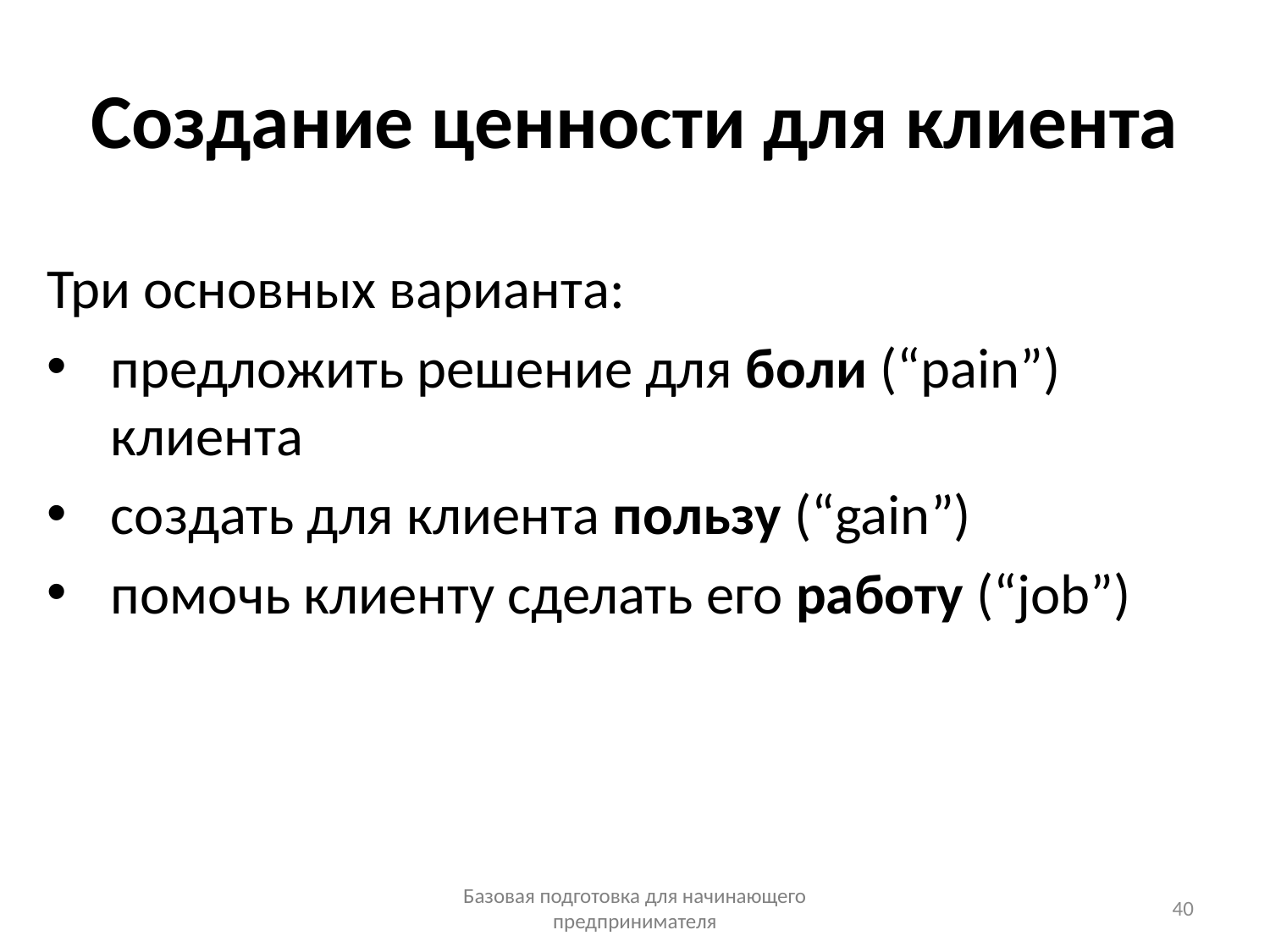

# Создание ценности для клиента
Три основных варианта:
предложить решение для боли (“pain”) клиента
создать для клиента пользу (“gain”)
помочь клиенту сделать его работу (“job”)

Базовая подготовка для начинающего предпринимателя
40